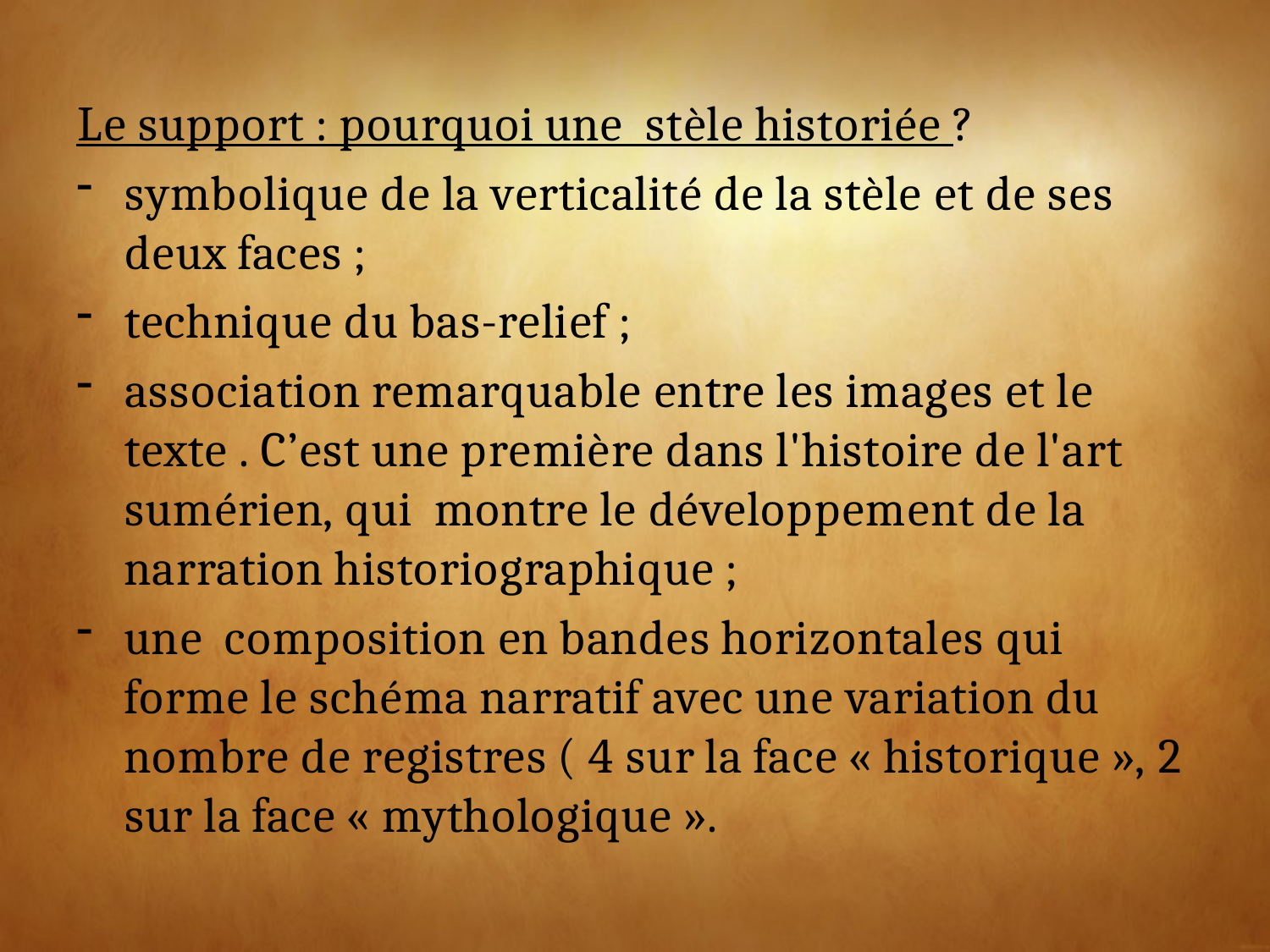

# Le support : pourquoi une  stèle historiée ?
symbolique de la verticalité de la stèle et de ses deux faces ;
technique du bas-relief ;
association remarquable entre les images et le texte . C’est une première dans l'histoire de l'art sumérien, qui  montre le développement de la narration historiographique ;
une  composition en bandes horizontales qui forme le schéma narratif avec une variation du nombre de registres ( 4 sur la face « historique », 2 sur la face « mythologique ».